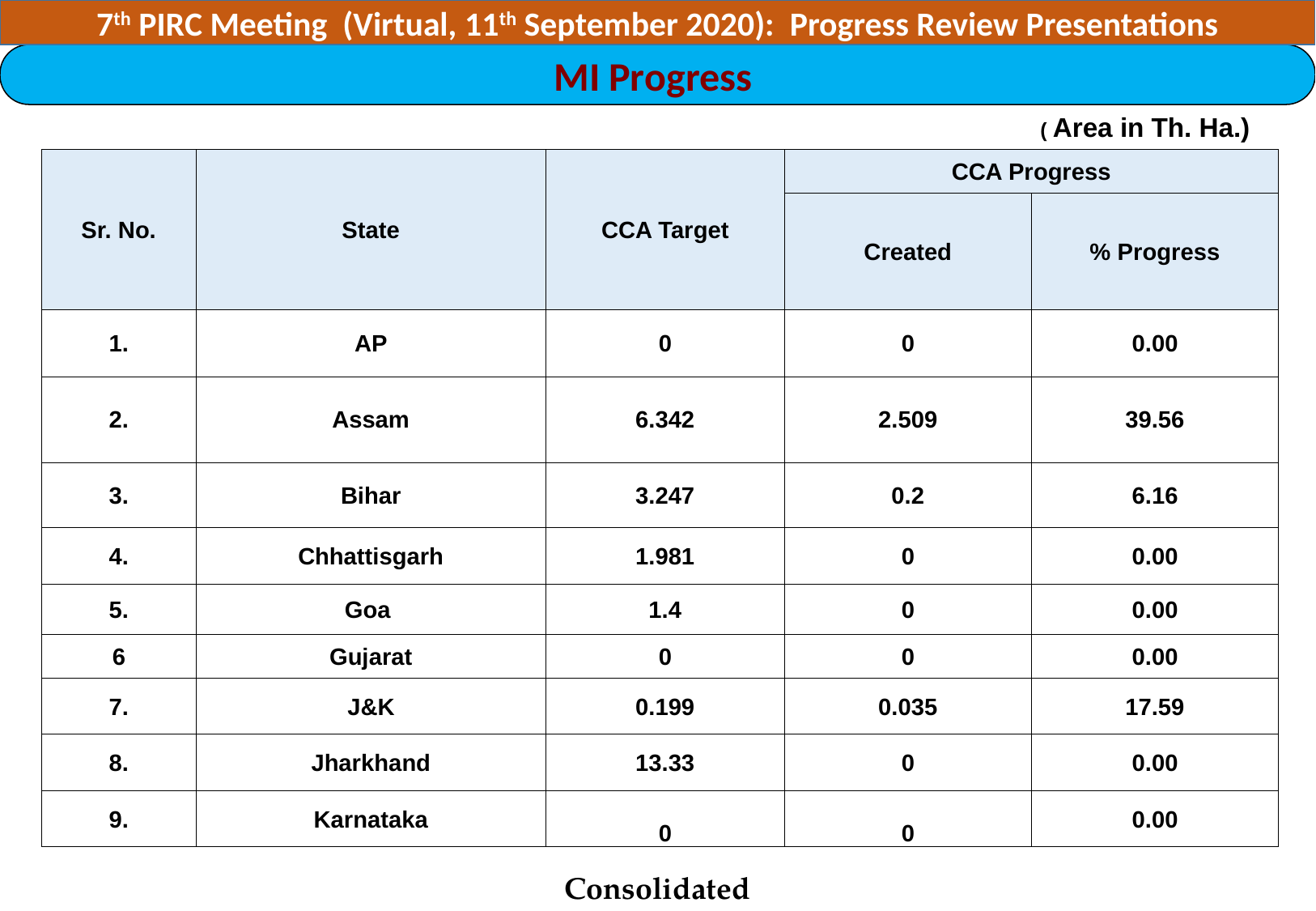

7th PIRC Meeting  (Virtual, 11th September 2020):  Progress Review Presentations
MI Progress
( Area in Th. Ha.)
| Sr. No. | State | CCA Target | CCA Progress |  |
| --- | --- | --- | --- | --- |
|  |  |  | Created | % Progress |
| 1. | AP | 0 | 0 | 0.00 |
| 2. | Assam | 6.342 | 2.509 | 39.56 |
| 3. | Bihar | 3.247 | 0.2 | 6.16 |
| 4. | Chhattisgarh | 1.981 | 0 | 0.00 |
| 5. | Goa | 1.4 | 0 | 0.00 |
| 6 | Gujarat | 0 | 0 | 0.00 |
| 7. | J&K | 0.199 | 0.035 | 17.59 |
| 8. | Jharkhand | 13.33 | 0 | 0.00 |
| 9. | Karnataka | 0 | 0 | 0.00 |
Consolidated